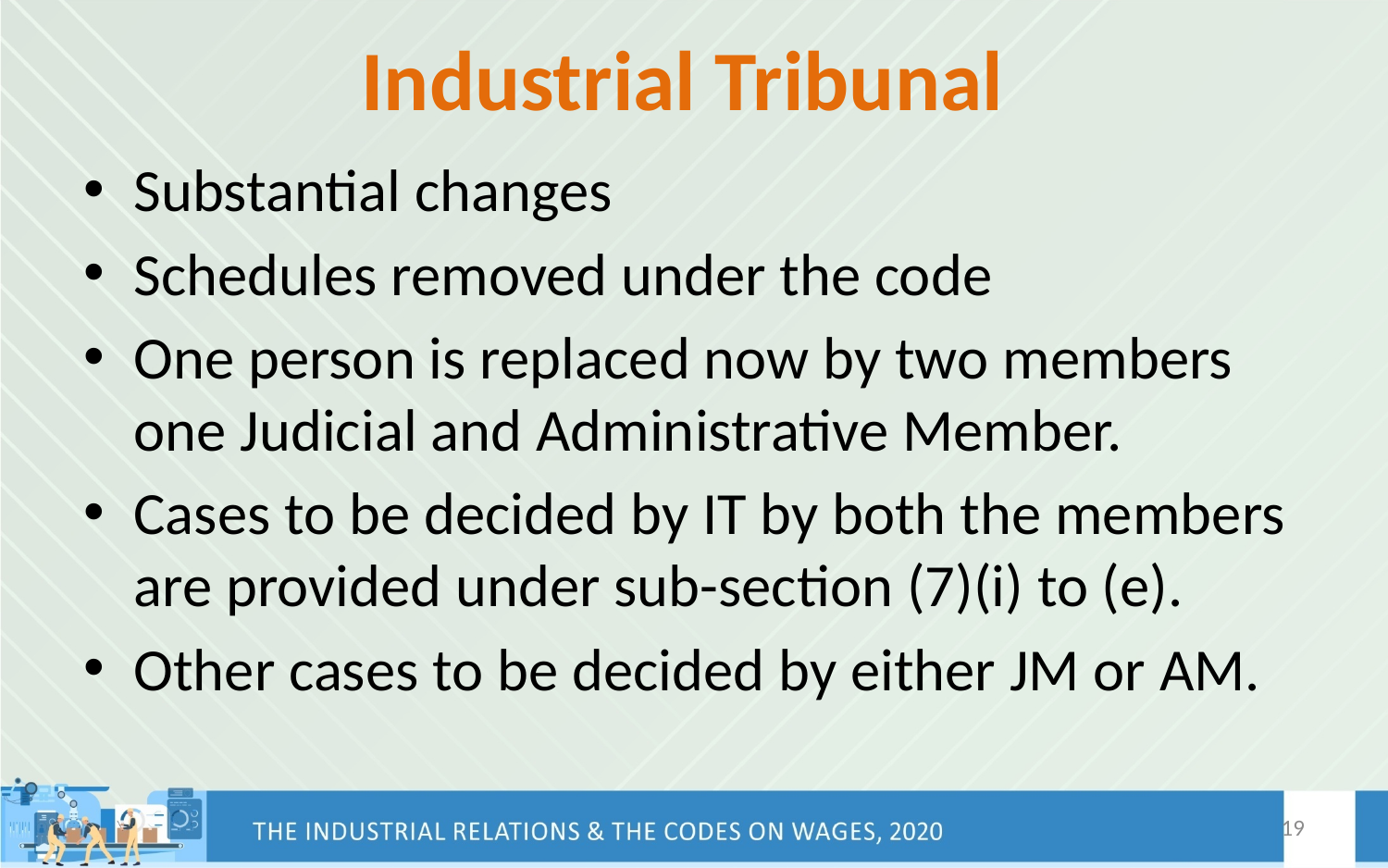

# Industrial Tribunal
Substantial changes
Schedules removed under the code
One person is replaced now by two members one Judicial and Administrative Member.
Cases to be decided by IT by both the members are provided under sub-section (7)(i) to (e).
Other cases to be decided by either JM or AM.

19